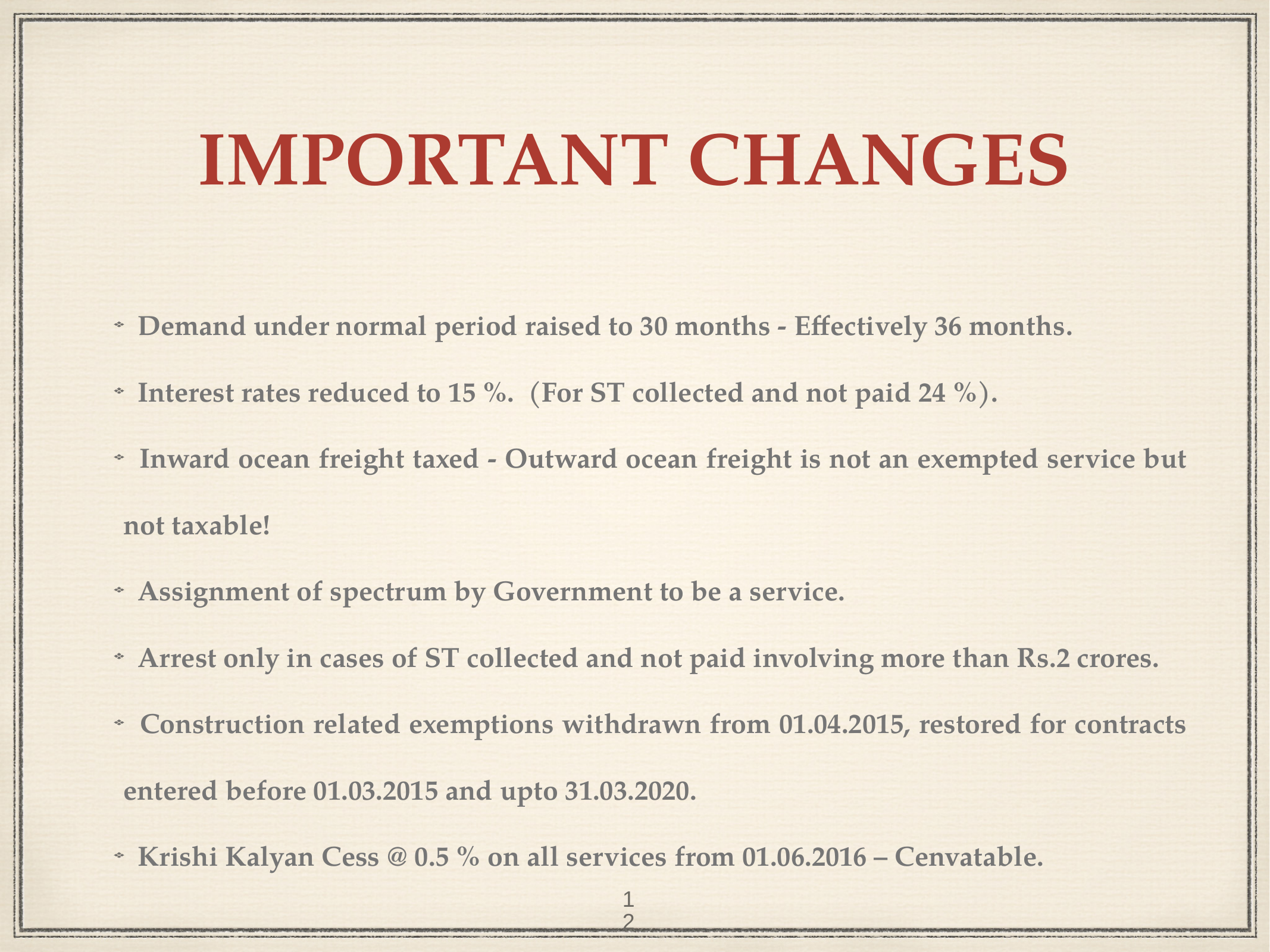

12
# IMPORTANT CHANGES
  Demand under normal period raised to 30 months - Effectively 36 months.
  Interest rates reduced to 15 %.  (For ST collected and not paid 24 %).
  Inward ocean freight taxed - Outward ocean freight is not an exempted service but not taxable!
  Assignment of spectrum by Government to be a service.
  Arrest only in cases of ST collected and not paid involving more than Rs.2 crores.
  Construction related exemptions withdrawn from 01.04.2015, restored for contracts entered before 01.03.2015 and upto 31.03.2020.
  Krishi Kalyan Cess @ 0.5 % on all services from 01.06.2016 – Cenvatable.